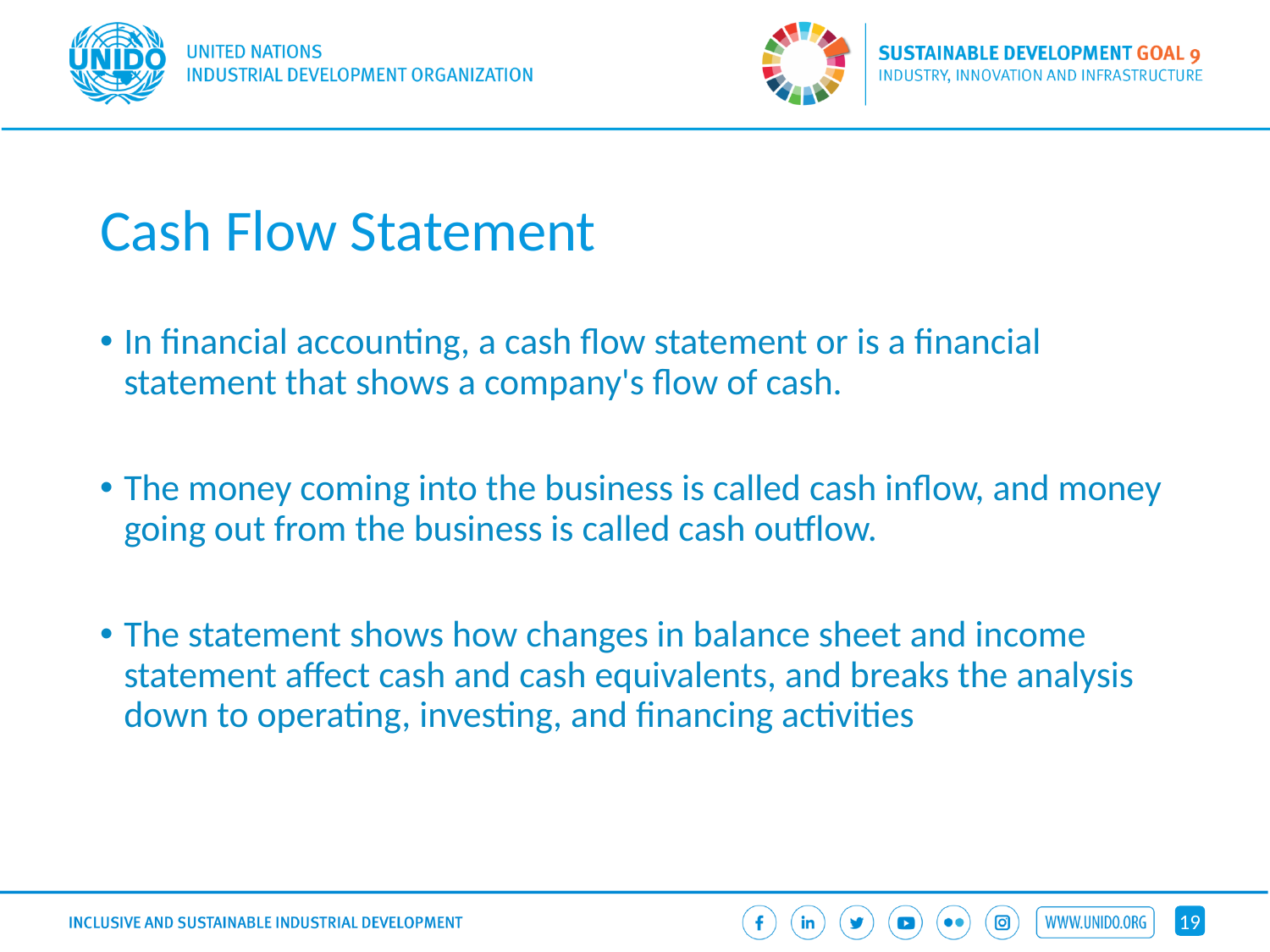

# Cash Flow Statement
In financial accounting, a cash flow statement or is a financial statement that shows a company's flow of cash.

The money coming into the business is called cash inflow, and money going out from the business is called cash outflow.

The statement shows how changes in balance sheet and income statement affect cash and cash equivalents, and breaks the analysis down to operating, investing, and financing activities